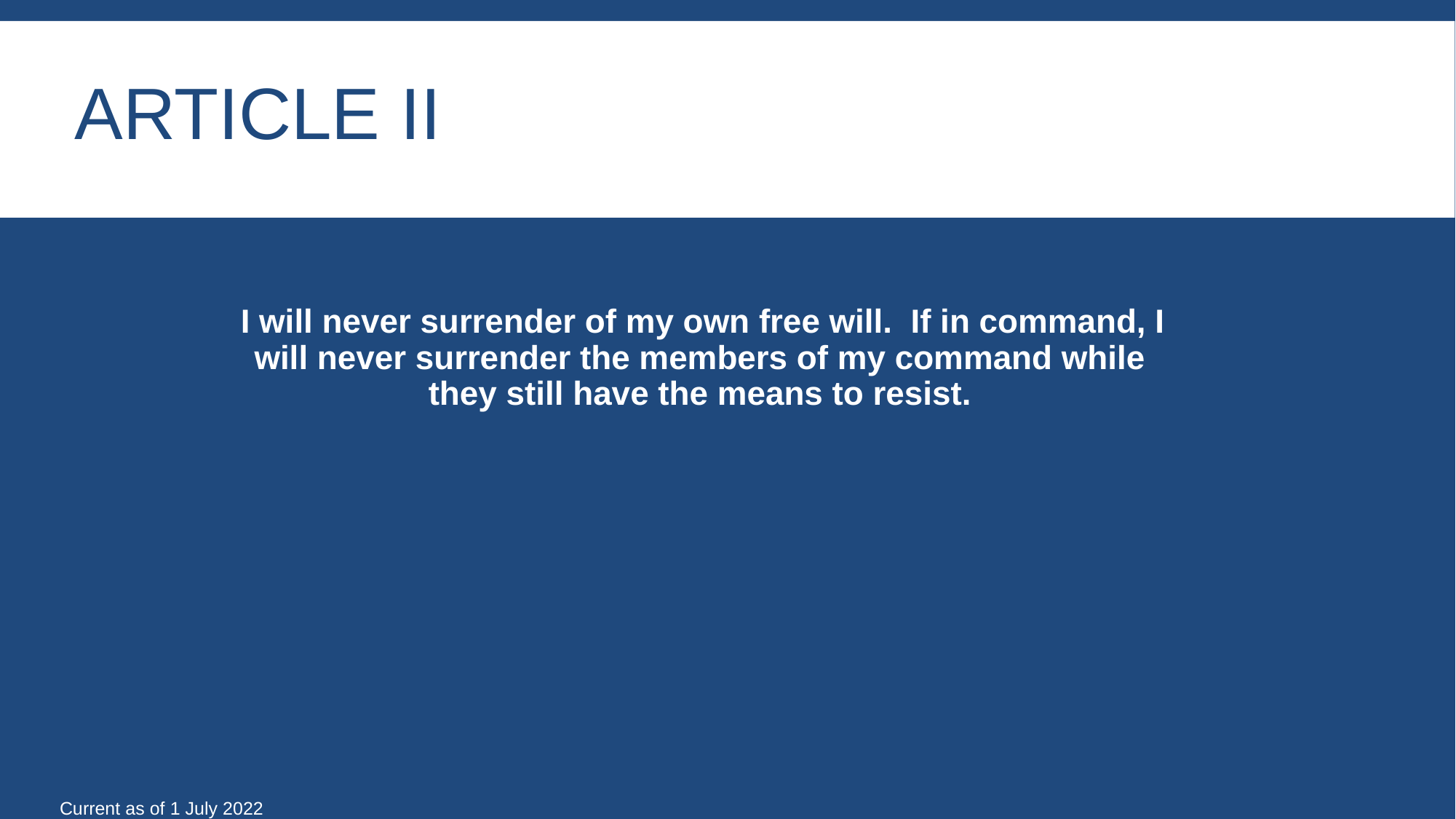

# Article II
   I will never surrender of my own free will.  If in command, I will never surrender the members of my command while they still have the means to resist.